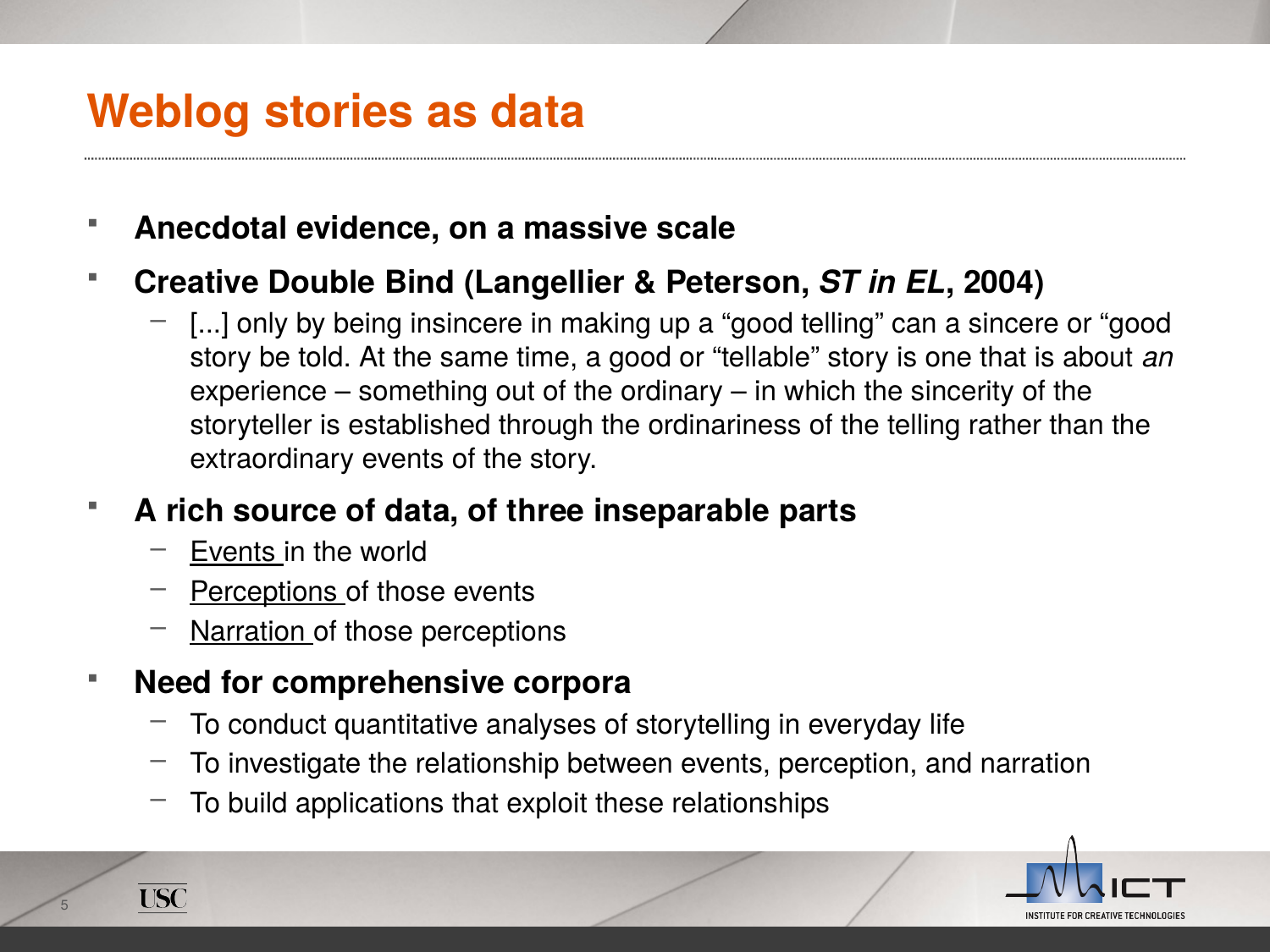

# Weblog stories as data
Anecdotal evidence, on a massive scale
Creative Double Bind (Langellier & Peterson, ST in EL, 2004)
[...] only by being insincere in making up a “good telling” can a sincere or “good story be told. At the same time, a good or “tellable” story is one that is about an experience – something out of the ordinary – in which the sincerity of the storyteller is established through the ordinariness of the telling rather than the extraordinary events of the story.
A rich source of data, of three inseparable parts
Events in the world
Perceptions of those events
Narration of those perceptions
Need for comprehensive corpora
To conduct quantitative analyses of storytelling in everyday life
To investigate the relationship between events, perception, and narration
To build applications that exploit these relationships